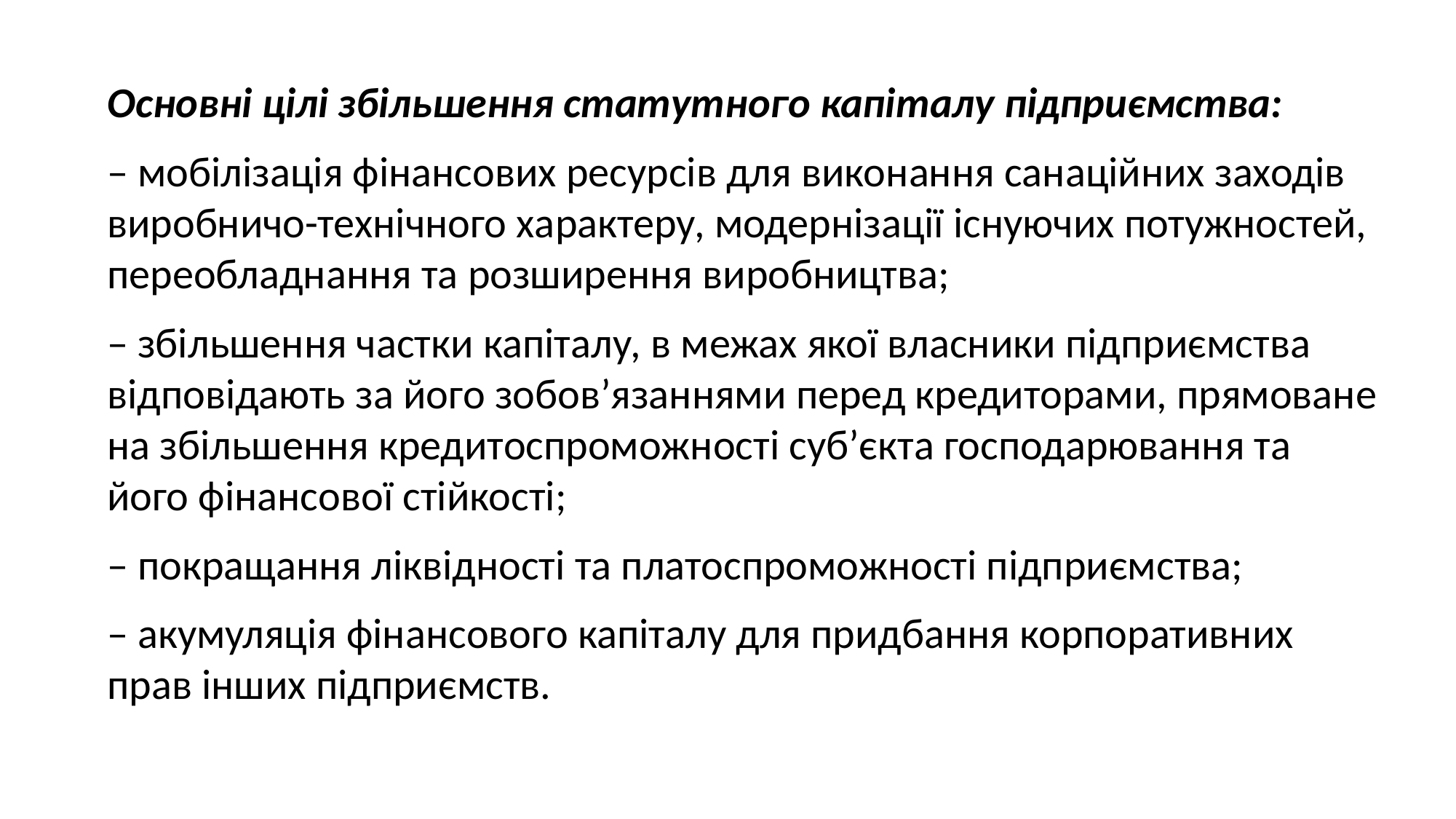

Основні цілі збільшення статутного капіталу підприємства:
– мобілізація фінансових ресурсів для виконання санаційних заходів виробничо-технічного характеру, модернізації існуючих потужностей, переобладнання та розширення виробництва;
– збільшення частки капіталу, в межах якої власники підприємства відповідають за його зобов’язаннями перед кредиторами, прямоване на збільшення кредитоспроможності суб’єкта господарювання та його фінансової стійкості;
– покращання ліквідності та платоспроможності підприємства;
– акумуляція фінансового капіталу для придбання корпоративних прав інших підприємств.